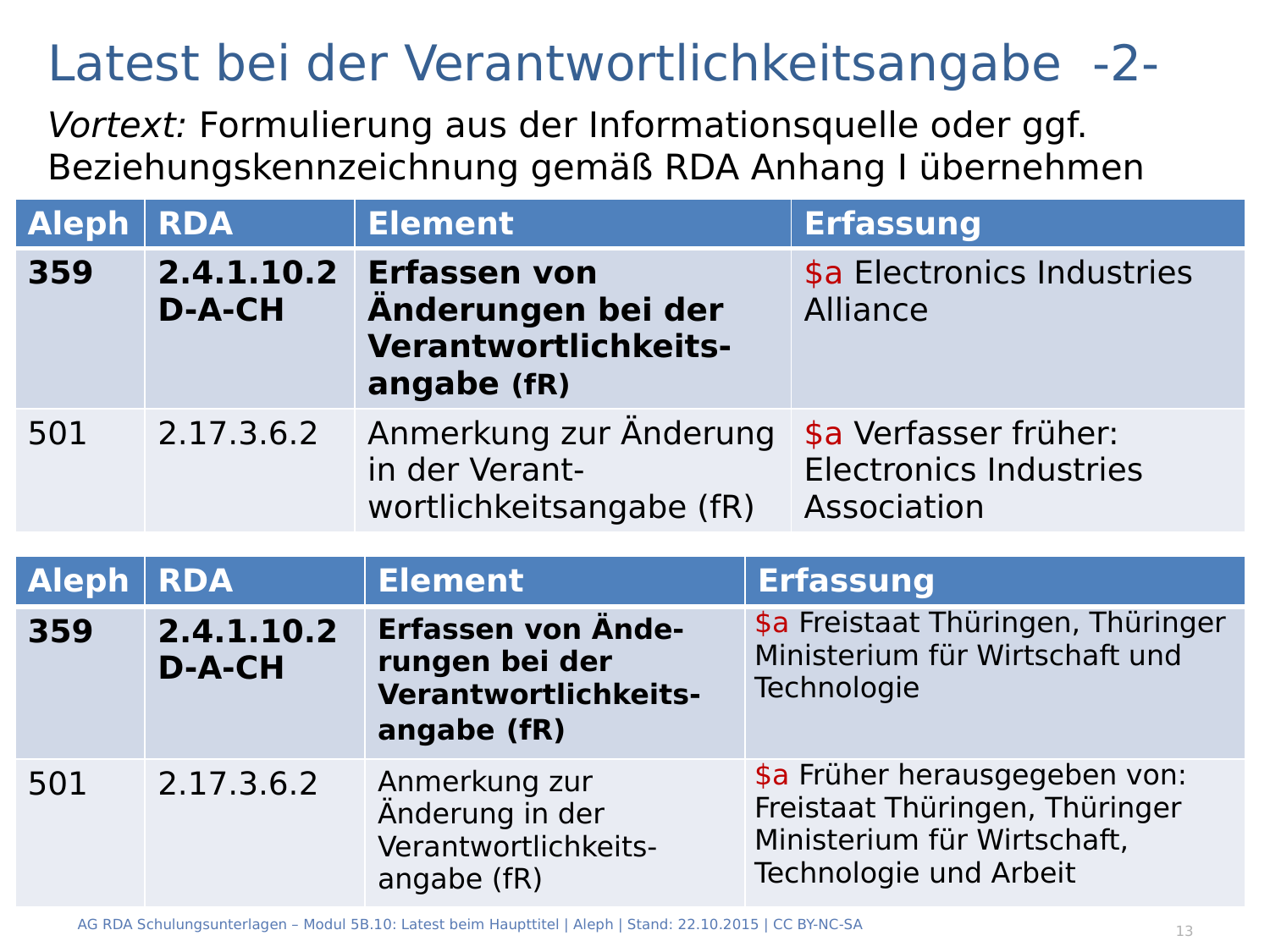

# Latest bei der Verantwortlichkeitsangabe  -2-
Vortext: Formulierung aus der Informationsquelle oder ggf. Beziehungskennzeichnung gemäß RDA Anhang I übernehmen
| Aleph | RDA | Element | Erfassung |
| --- | --- | --- | --- |
| 359 | 2.4.1.10.2 D-A-CH | Erfassen von Änderungen bei der Verantwortlichkeits-angabe (fR) | $a Electronics Industries Alliance |
| 501 | 2.17.3.6.2 | Anmerkung zur Änderung in der Verant-wortlichkeitsangabe (fR) | $a Verfasser früher: Electronics Industries Association |
| Aleph | RDA | Element | Erfassung |
| --- | --- | --- | --- |
| 359 | 2.4.1.10.2 D-A-CH | Erfassen von Ände-rungen bei der Verantwortlichkeits-angabe (fR) | $a Freistaat Thüringen, Thüringer Ministerium für Wirtschaft und Technologie |
| 501 | 2.17.3.6.2 | Anmerkung zur Änderung in der Verantwortlichkeits-angabe (fR) | $a Früher herausgegeben von: Freistaat Thüringen, Thüringer Ministerium für Wirtschaft, Technologie und Arbeit |
13
AG RDA Schulungsunterlagen – Modul 5B.10: Latest beim Haupttitel | Aleph | Stand: 22.10.2015 | CC BY-NC-SA